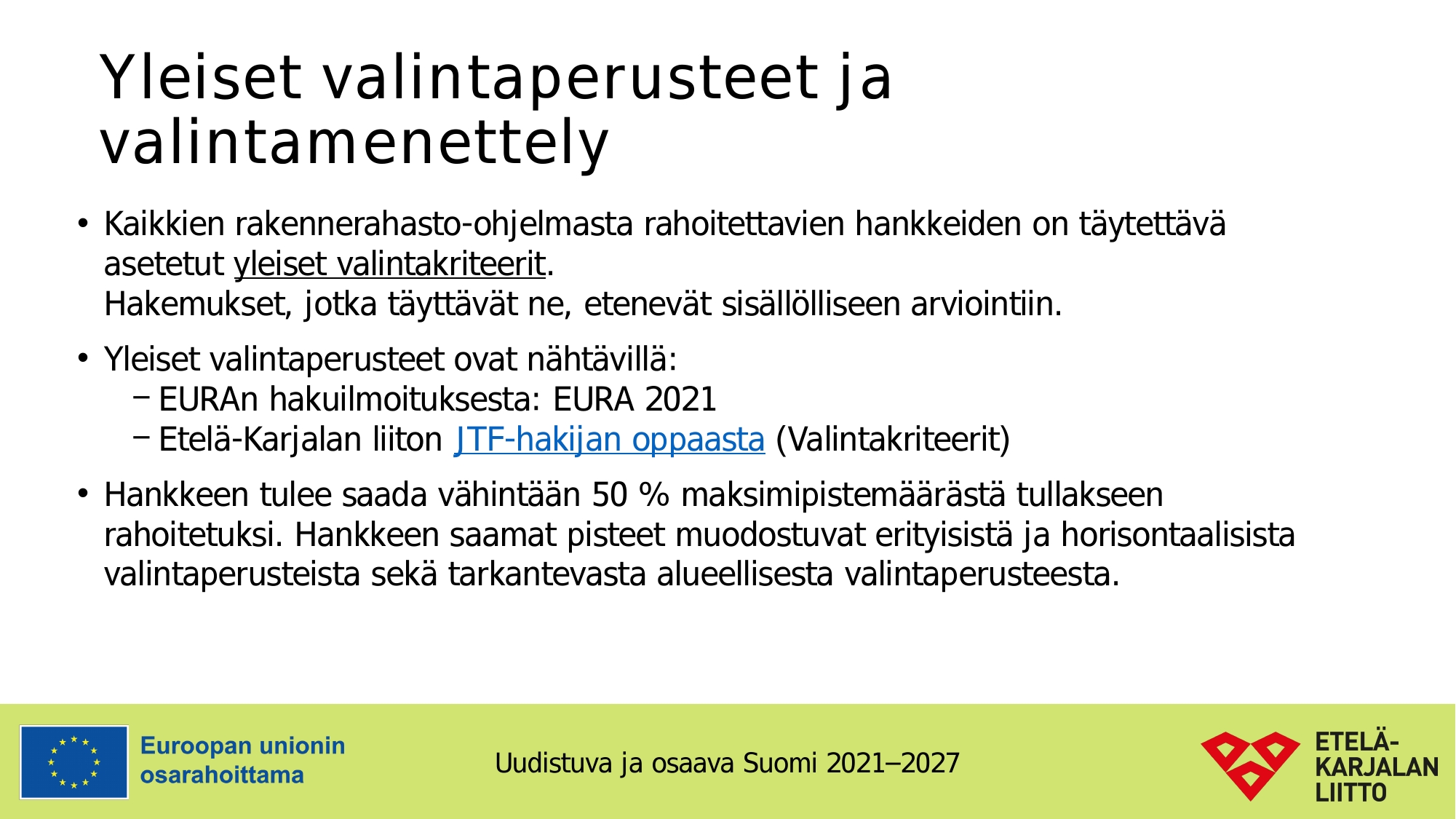

# Yleiset valintaperusteet ja valintamenettely
Kaikkien rakennerahasto-ohjelmasta rahoitettavien hankkeiden on täytettävä asetetut yleiset valintakriteerit.
Hakemukset, jotka täyttävät ne, etenevät sisällölliseen arviointiin.
Yleiset valintaperusteet ovat nähtävillä:
EURAn hakuilmoituksesta: EURA 2021
Etelä-Karjalan liiton JTF-hakijan oppaasta (Valintakriteerit)
Hankkeen tulee saada vähintään 50 % maksimipistemäärästä tullakseen rahoitetuksi. Hankkeen saamat pisteet muodostuvat erityisistä ja horisontaalisista valintaperusteista sekä tarkantevasta alueellisesta valintaperusteesta.